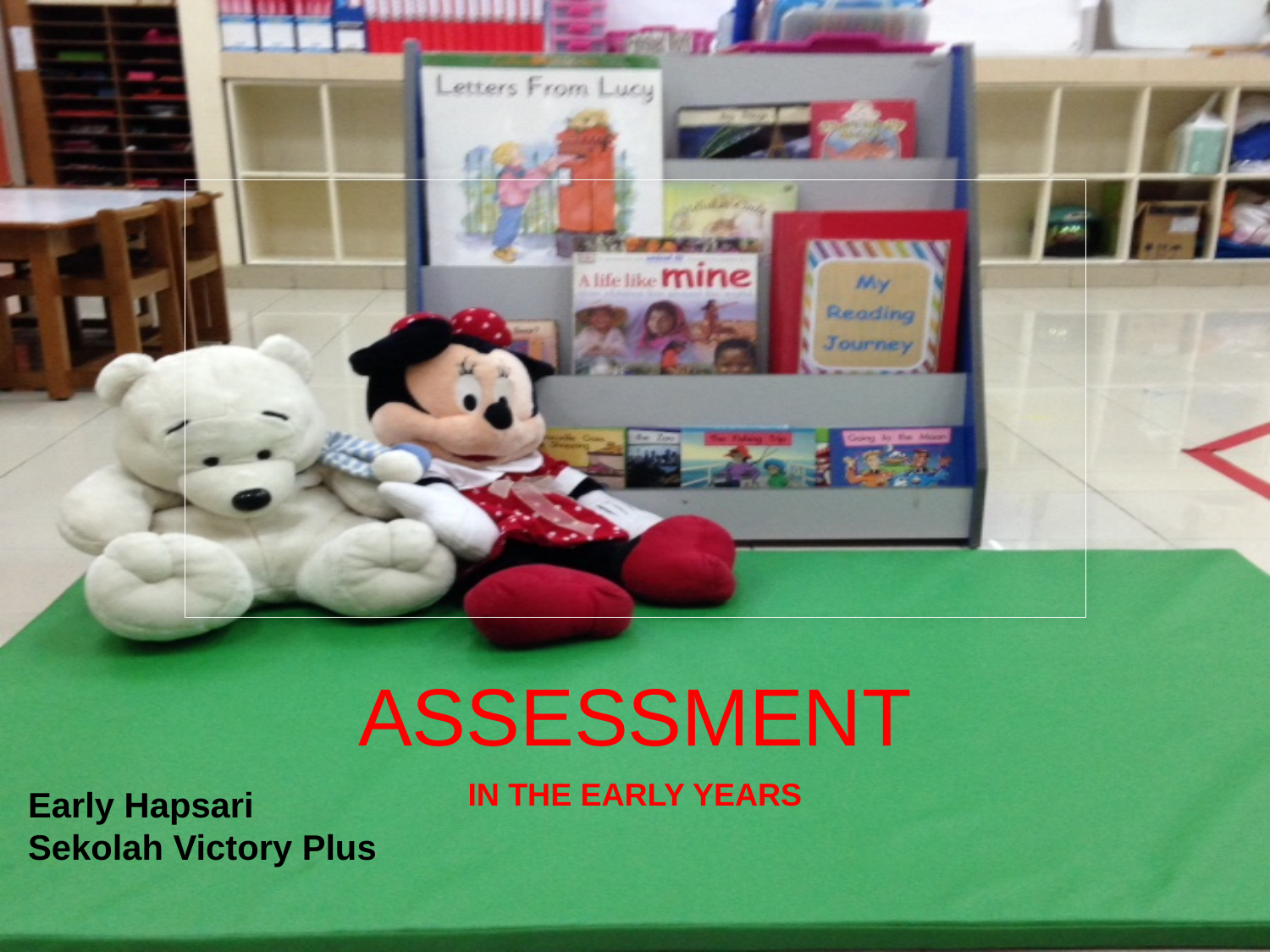

# ASSESSMENT
IN THE EARLY YEARS
Early Hapsari
Sekolah Victory Plus